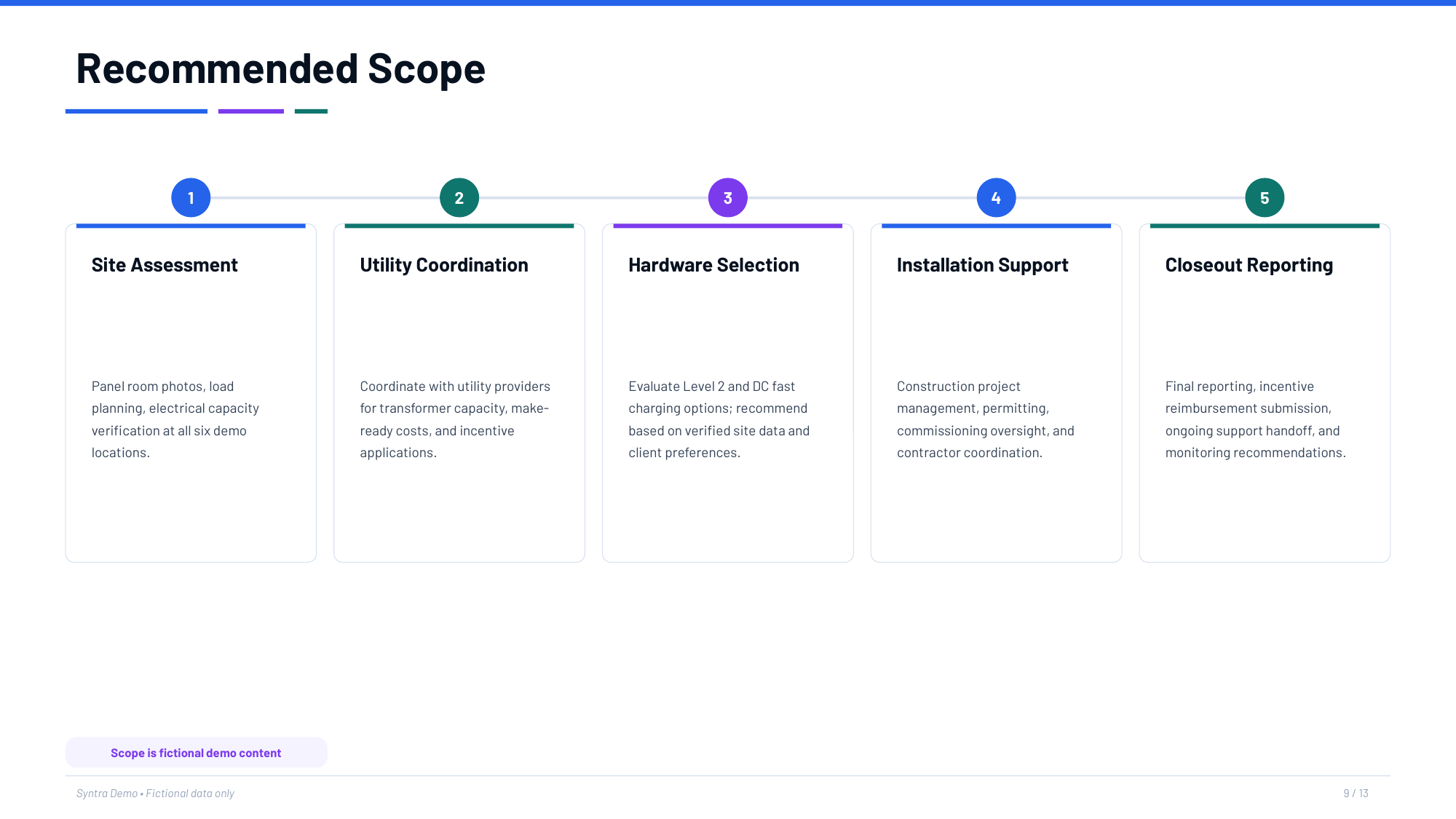

Recommended Scope

1

2

3

4

5

Site Assessment
Utility Coordination
Hardware Selection
Installation Support
Closeout Reporting
Panel room photos, load planning, electrical capacity verification at all six demo locations.
Coordinate with utility providers for transformer capacity, make-ready costs, and incentive applications.
Evaluate Level 2 and DC fast charging options; recommend based on verified site data and client preferences.
Construction project management, permitting, commissioning oversight, and contractor coordination.
Final reporting, incentive reimbursement submission, ongoing support handoff, and monitoring recommendations.

Scope is fictional demo content

Syntra Demo • Fictional data only
9 / 13